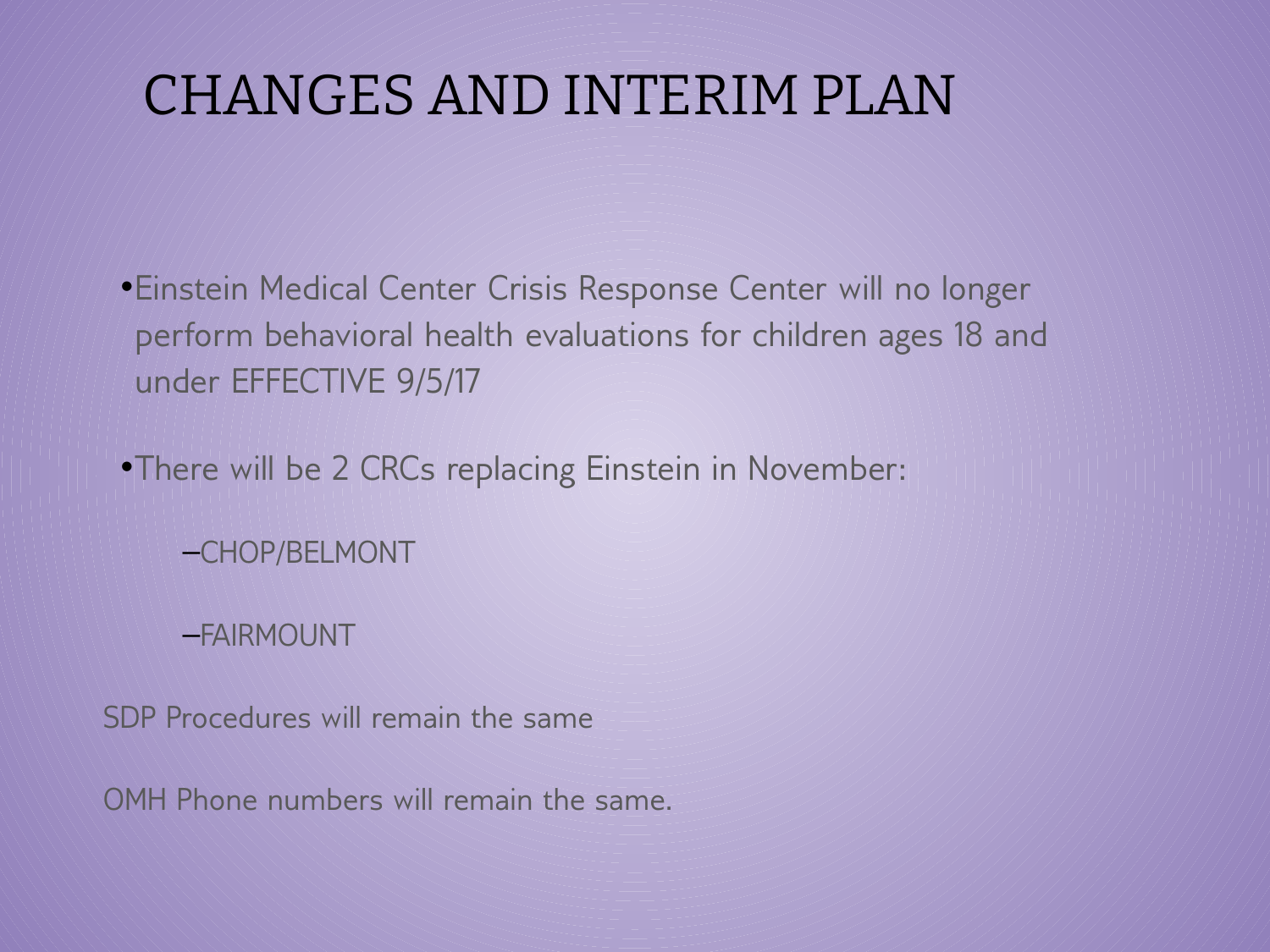

# CHANGES AND INTERIM PLAN
Einstein Medical Center Crisis Response Center will no longer perform behavioral health evaluations for children ages 18 and under EFFECTIVE 9/5/17
There will be 2 CRCs replacing Einstein in November:
CHOP/BELMONT
FAIRMOUNT
SDP Procedures will remain the same
OMH Phone numbers will remain the same.